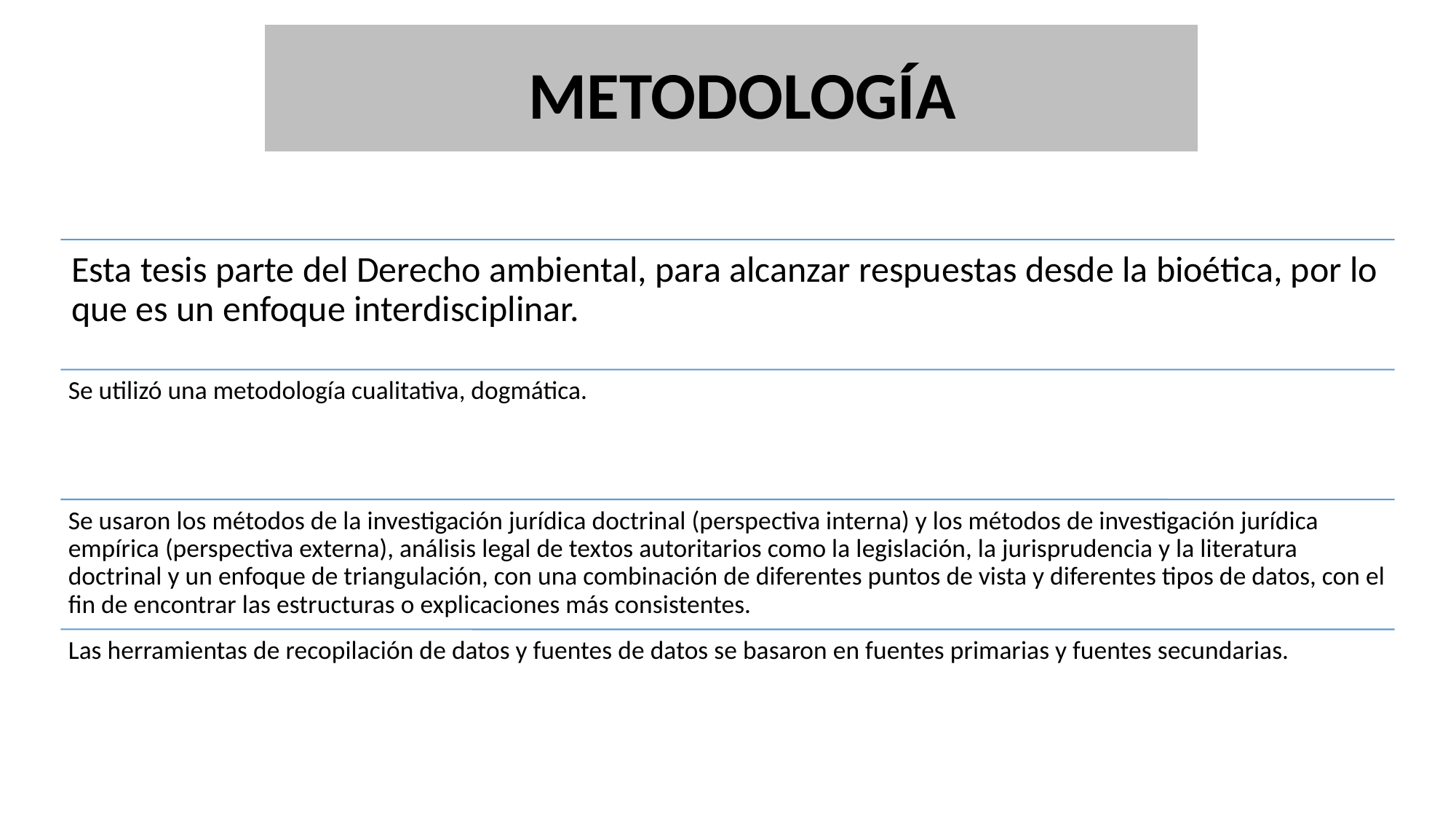

# METODOLOGÍA
Esta tesis parte del Derecho ambiental, para alcanzar respuestas desde la bioética, por lo que es un enfoque interdisciplinar.
Se utilizó una metodología cualitativa, dogmática.
Se usaron los métodos de la investigación jurídica doctrinal (perspectiva interna) y los métodos de investigación jurídica empírica (perspectiva externa), análisis legal de textos autoritarios como la legislación, la jurisprudencia y la literatura doctrinal y un enfoque de triangulación, con una combinación de diferentes puntos de vista y diferentes tipos de datos, con el fin de encontrar las estructuras o explicaciones más consistentes.
Las herramientas de recopilación de datos y fuentes de datos se basaron en fuentes primarias y fuentes secundarias.